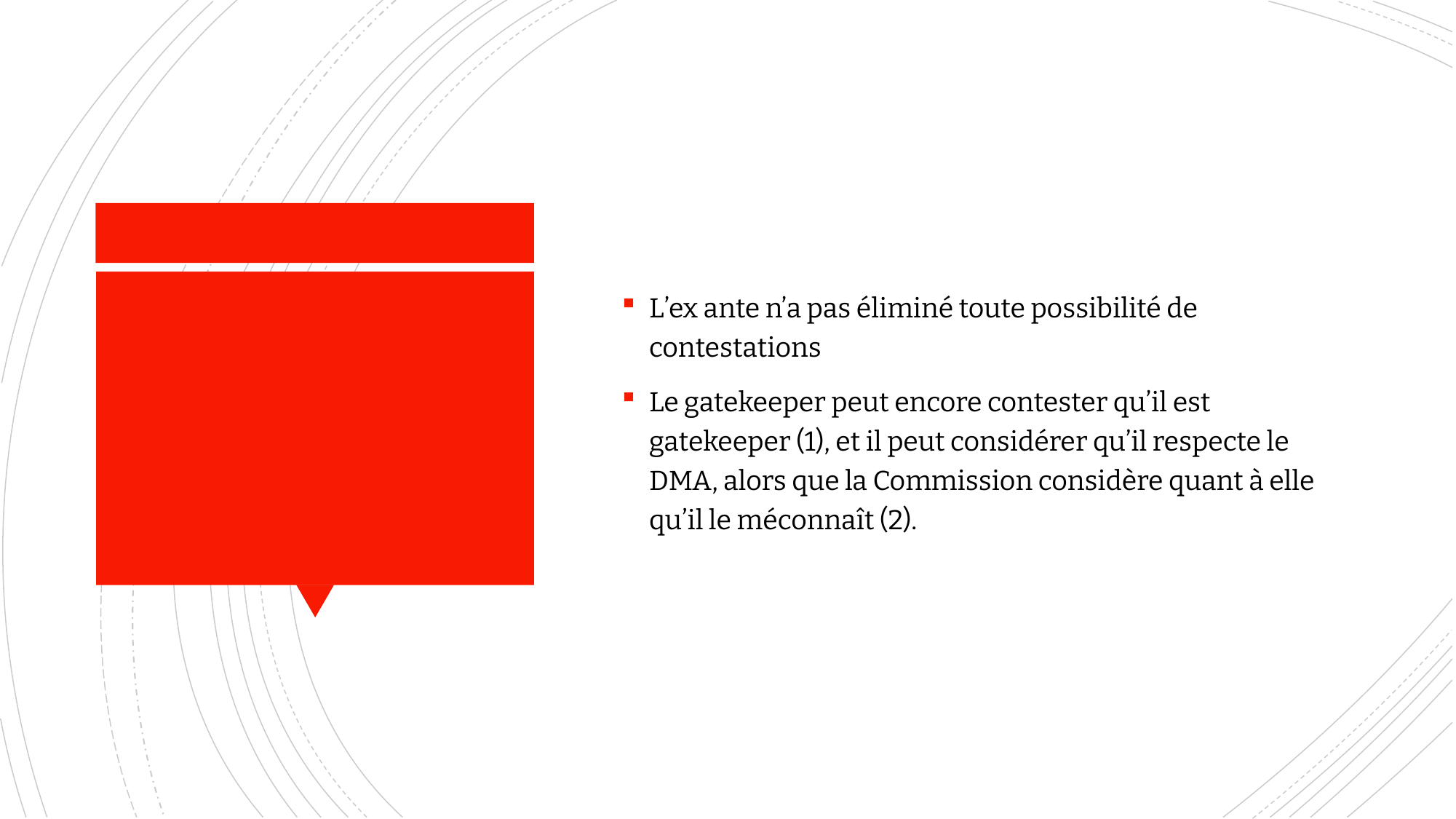

L’ex ante n’a pas éliminé toute possibilité de contestations
Le gatekeeper peut encore contester qu’il est gatekeeper (1), et il peut considérer qu’il respecte le DMA, alors que la Commission considère quant à elle qu’il le méconnaît (2).
#